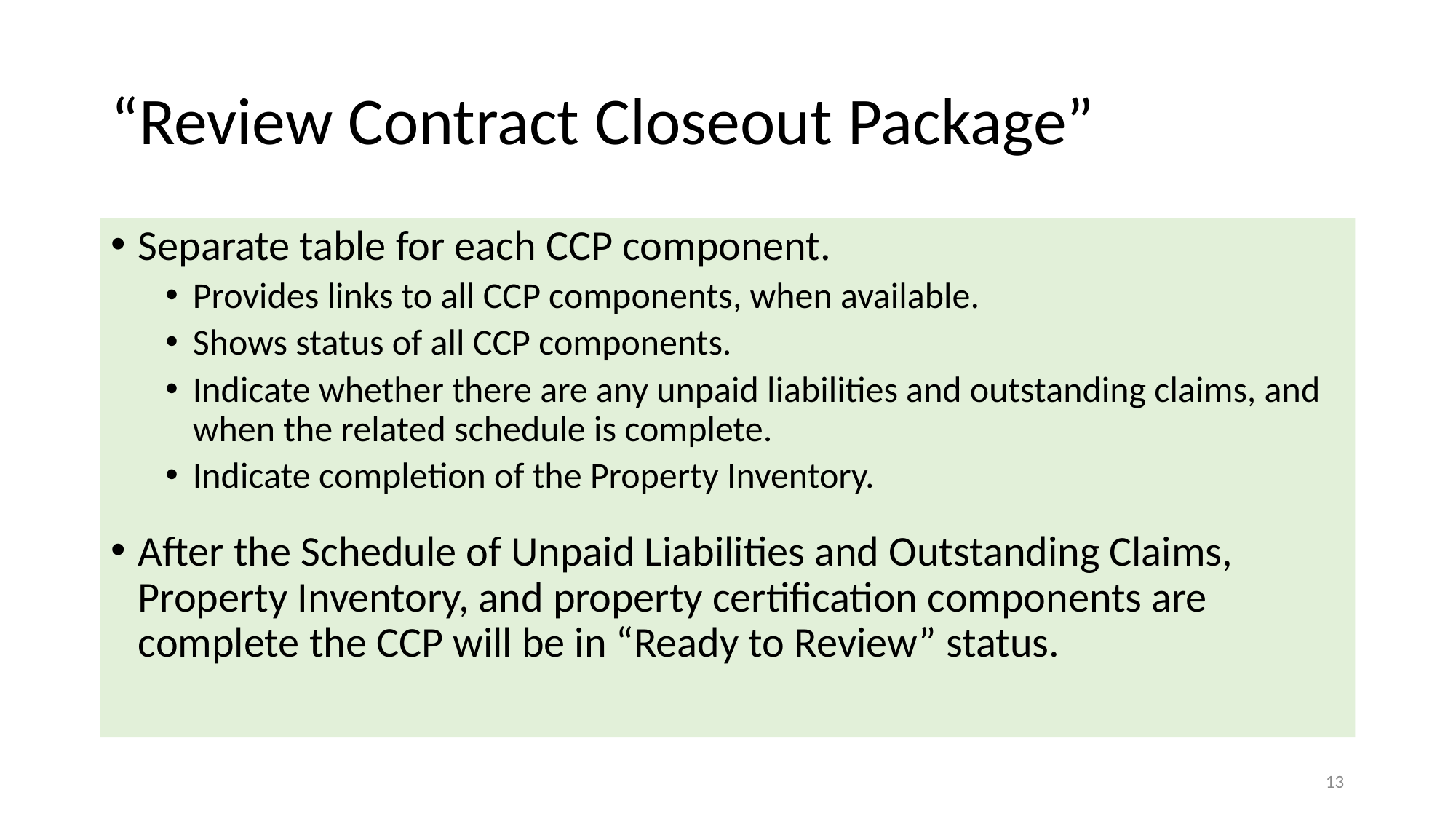

# “Review Contract Closeout Package”
Separate table for each CCP component.
Provides links to all CCP components, when available.
Shows status of all CCP components.
Indicate whether there are any unpaid liabilities and outstanding claims, and when the related schedule is complete.
Indicate completion of the Property Inventory.
After the Schedule of Unpaid Liabilities and Outstanding Claims, Property Inventory, and property certification components are complete the CCP will be in “Ready to Review” status.
13